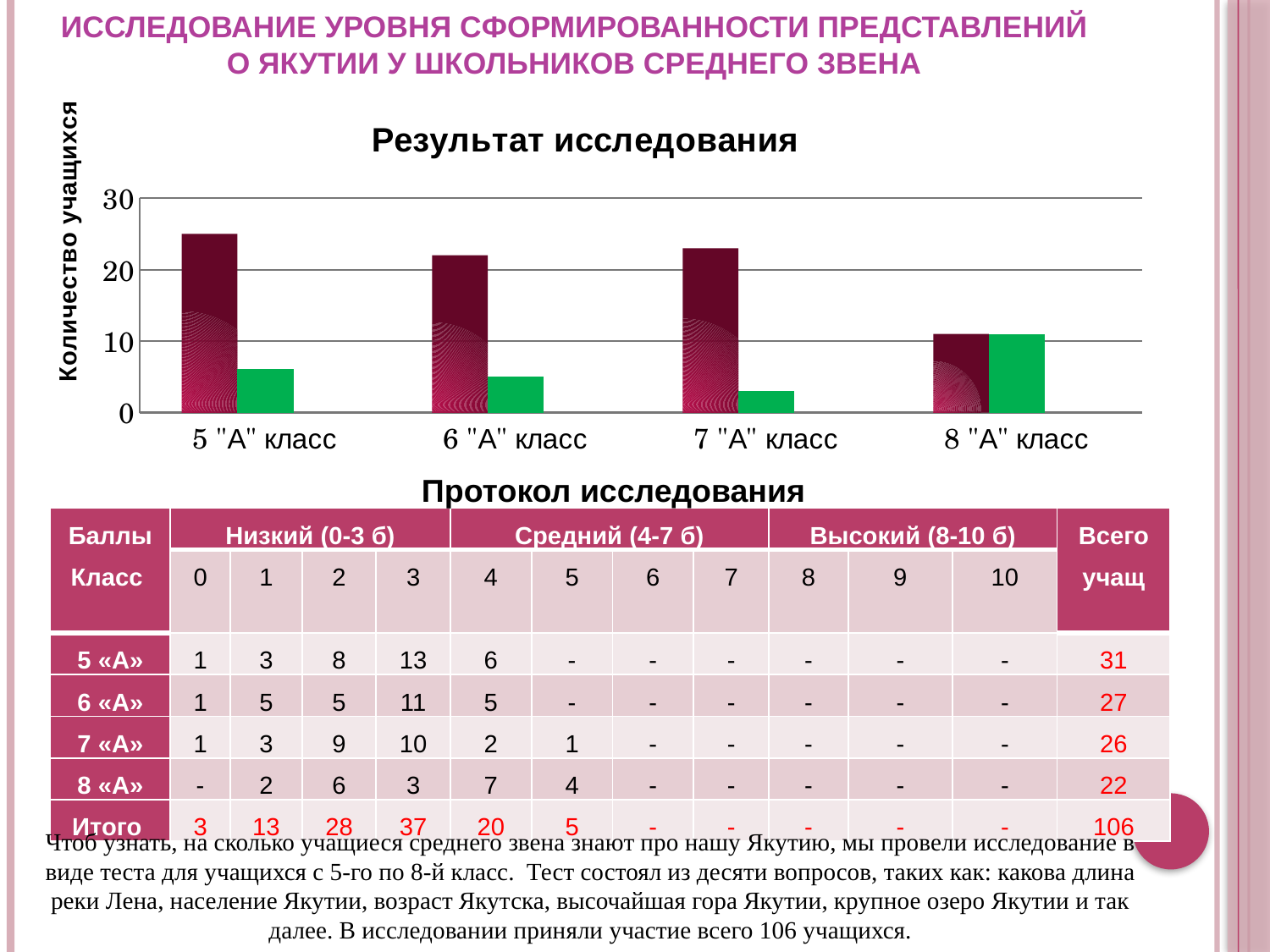

# Исследование уровня сформированности представлений о Якутии у школьников среднего звена

### Chart: Результат исследования

| Category | низкий  | средний | высокий  |
|---|---|---|---|
| 5 "А" класс | 25.0 | 6.0 | 0.0 |
| 6 "А" класс | 22.0 | 5.0 | 0.0 |
| 7 "А" класс | 23.0 | 3.0 | 0.0 |
| 8 "А" класс | 11.0 | 11.0 | 0.0 |
Протокол исследования
| Баллы Класс | Низкий (0-3 б) |  |  |  | Средний (4-7 б) |  |  |  | Высокий (8-10 б) |  |  | Всего учащ |
| --- | --- | --- | --- | --- | --- | --- | --- | --- | --- | --- | --- | --- |
|  | 0 | 1 | 2 | 3 | 4 | 5 | 6 | 7 | 8 | 9 | 10 |  |
| 5 «А» | 1 | 3 | 8 | 13 | 6 | - | - | - | - | - | - | 31 |
| 6 «А» | 1 | 5 | 5 | 11 | 5 | - | - | - | - | - | - | 27 |
| 7 «А» | 1 | 3 | 9 | 10 | 2 | 1 | - | - | - | - | - | 26 |
| 8 «А» | - | 2 | 6 | 3 | 7 | 4 | - | - | - | - | - | 22 |
| Итого | 3 | 13 | 28 | 37 | 20 | 5 | - | - | - | - | - | 106 |
Чтоб узнать, на сколько учащиеся среднего звена знают про нашу Якутию, мы провели исследование в виде теста для учащихся с 5-го по 8-й класс.  Тест состоял из десяти вопросов, таких как: какова длина реки Лена, население Якутии, возраст Якутска, высочайшая гора Якутии, крупное озеро Якутии и так далее. В исследовании приняли участие всего 106 учащихся.